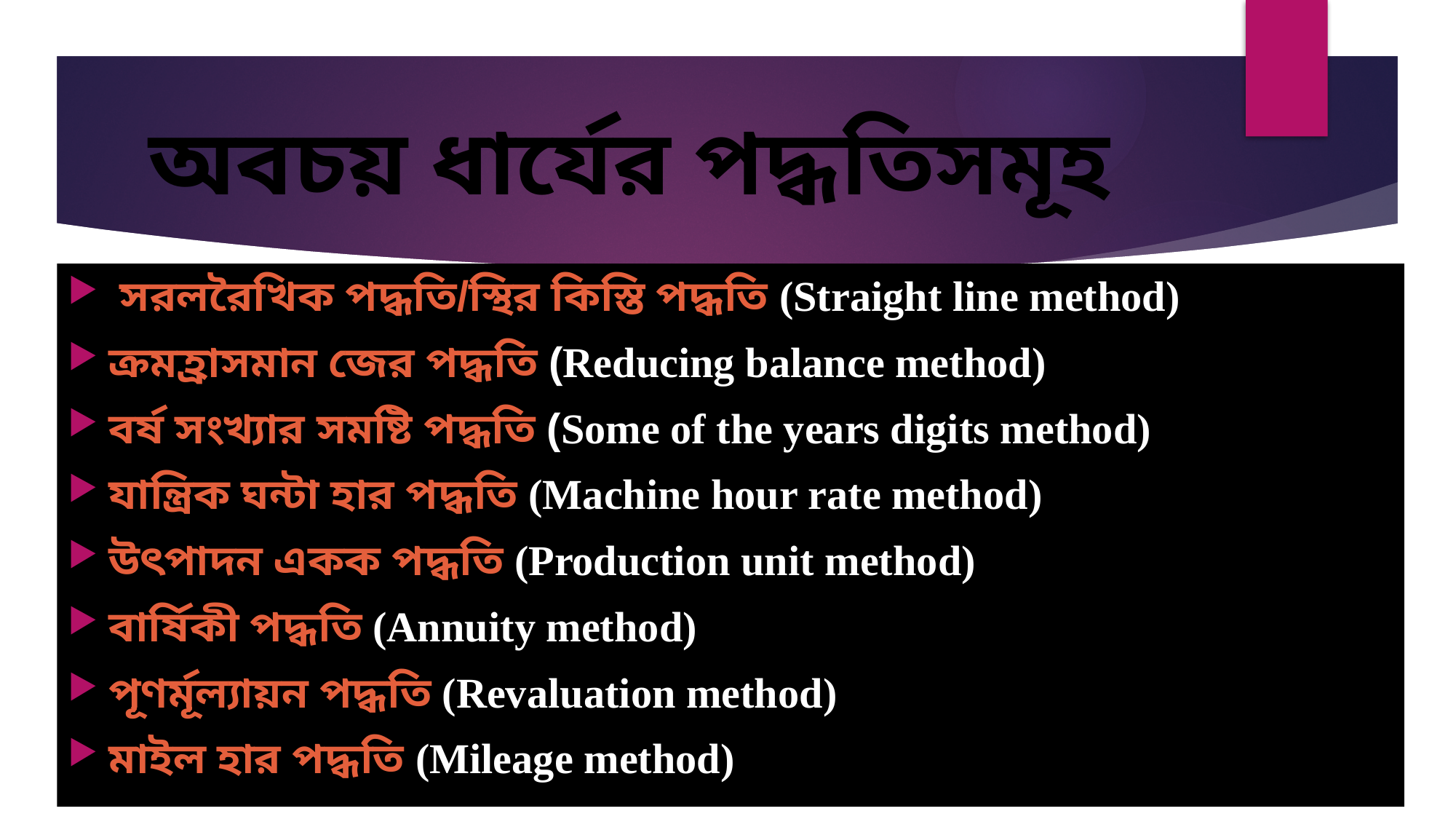

# অবচয় ধার্যের পদ্ধতিসমূহ
 সরলরৈখিক পদ্ধতি/স্থির কিস্তি পদ্ধতি (Straight line method)
ক্রমহ্রাসমান জের পদ্ধতি (Reducing balance method)
বর্ষ সংখ্যার সমষ্টি পদ্ধতি (Some of the years digits method)
যান্ত্রিক ঘন্টা হার পদ্ধতি (Machine hour rate method)
উৎপাদন একক পদ্ধতি (Production unit method)
বার্ষিকী পদ্ধতি (Annuity method)
পূণর্মূল্যায়ন পদ্ধতি (Revaluation method)
মাইল হার পদ্ধতি (Mileage method)